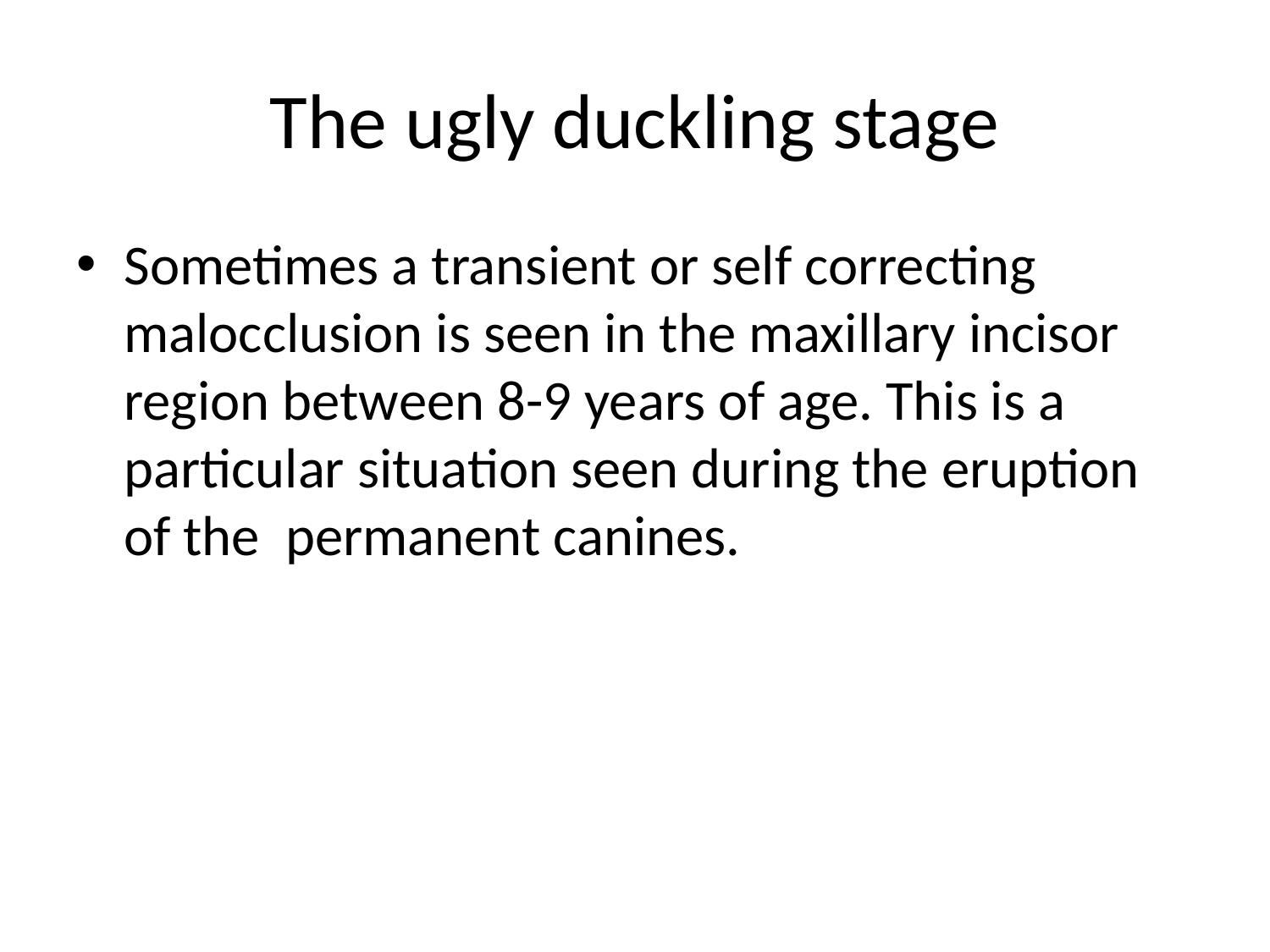

# The ugly duckling stage
Sometimes a transient or self correcting malocclusion is seen in the maxillary incisor region between 8-9 years of age. This is a particular situation seen during the eruption of the  permanent canines.